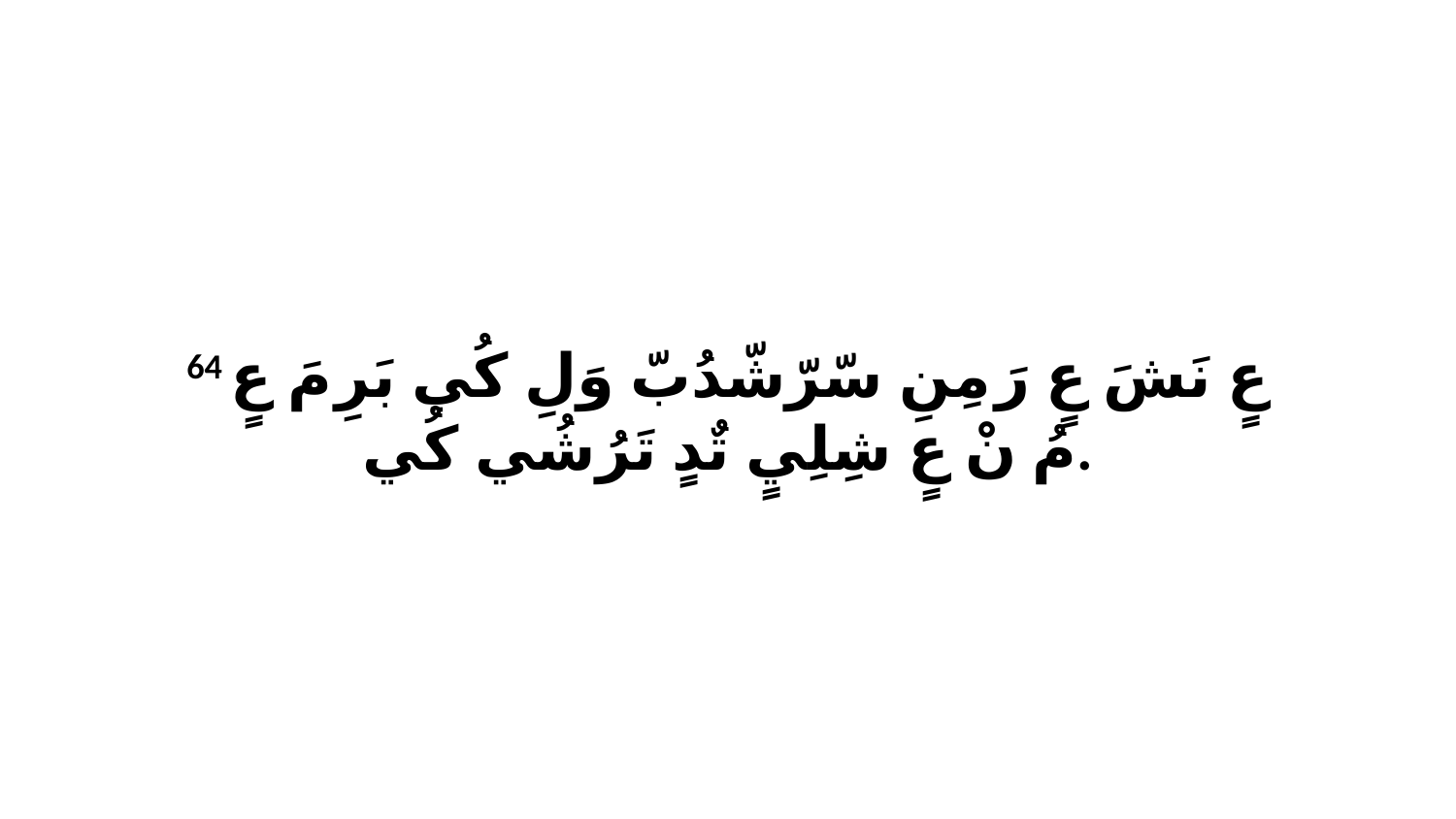

64 عٍ نَشَ عٍ رَ مِنِ سّرّشّدُبّ وَلِ كُي بَرِ مَ عٍ مُ نْ عٍ شِلِيٍ تٌدٍ تَرُشُي كُي.